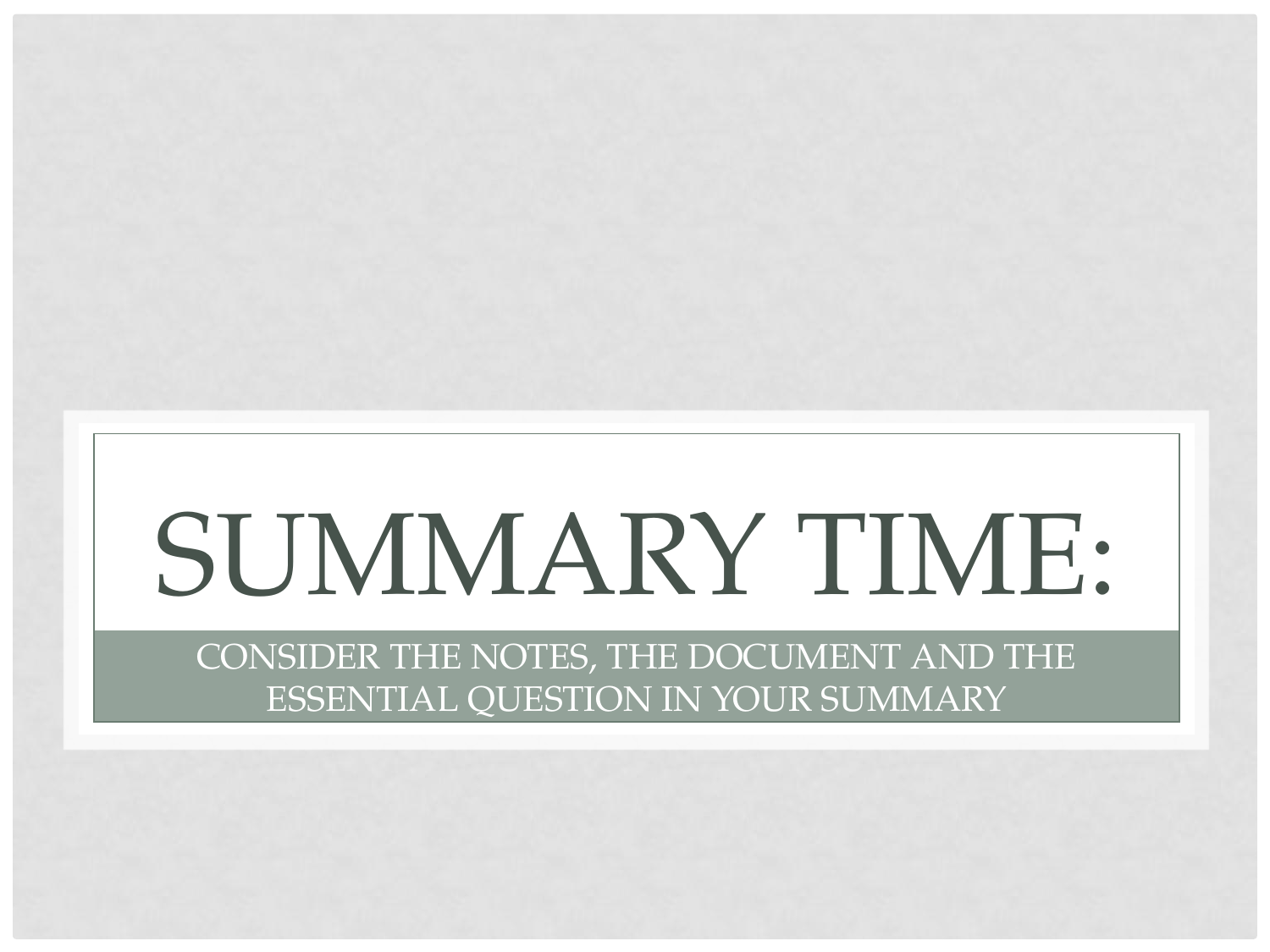

# SUMMARY TIME:
CONSIDER THE NOTES, THE DOCUMENT AND THE ESSENTIAL QUESTION IN YOUR SUMMARY